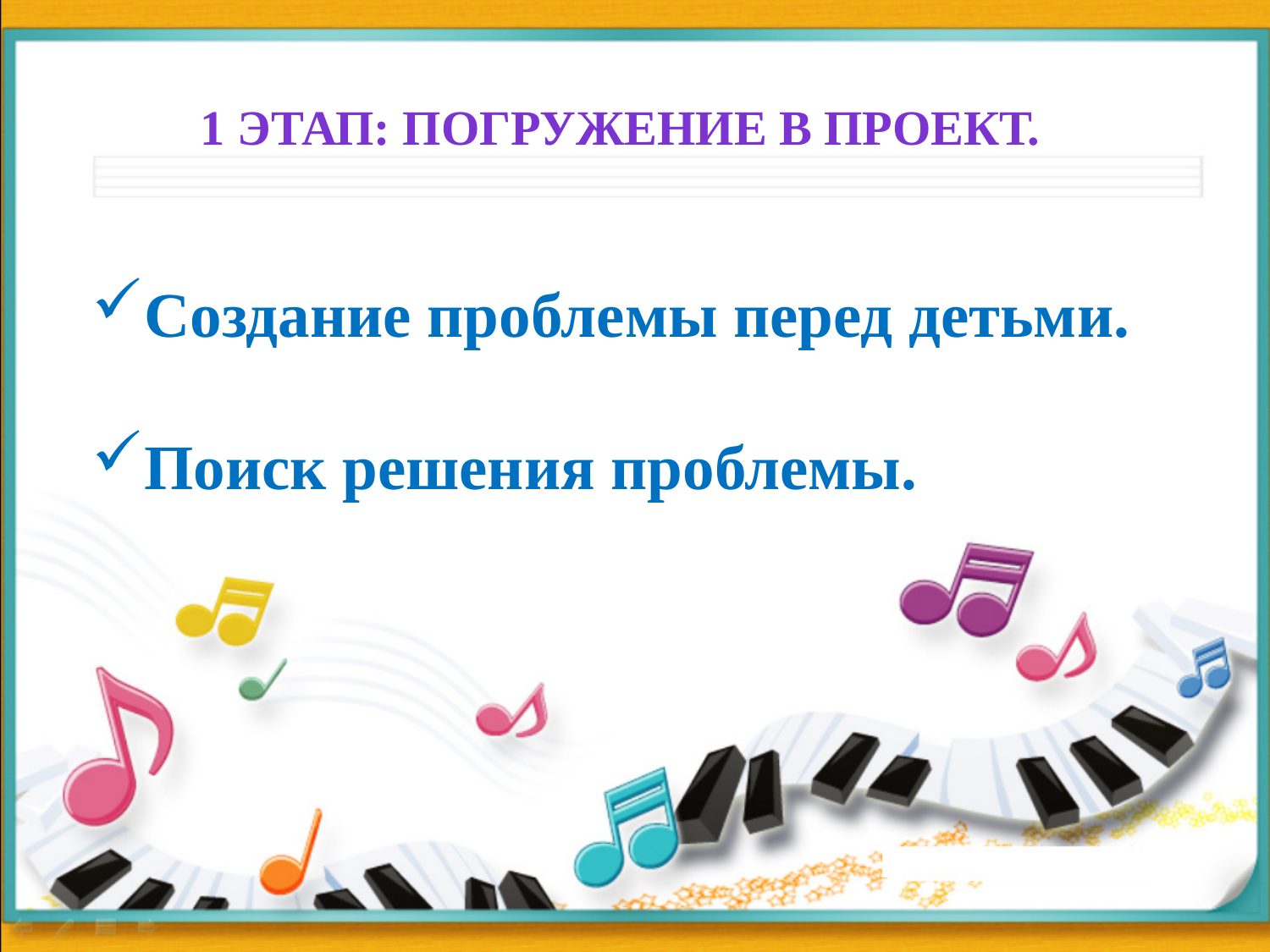

1 этап: погружение в проект.
Создание проблемы перед детьми.
Поиск решения проблемы.